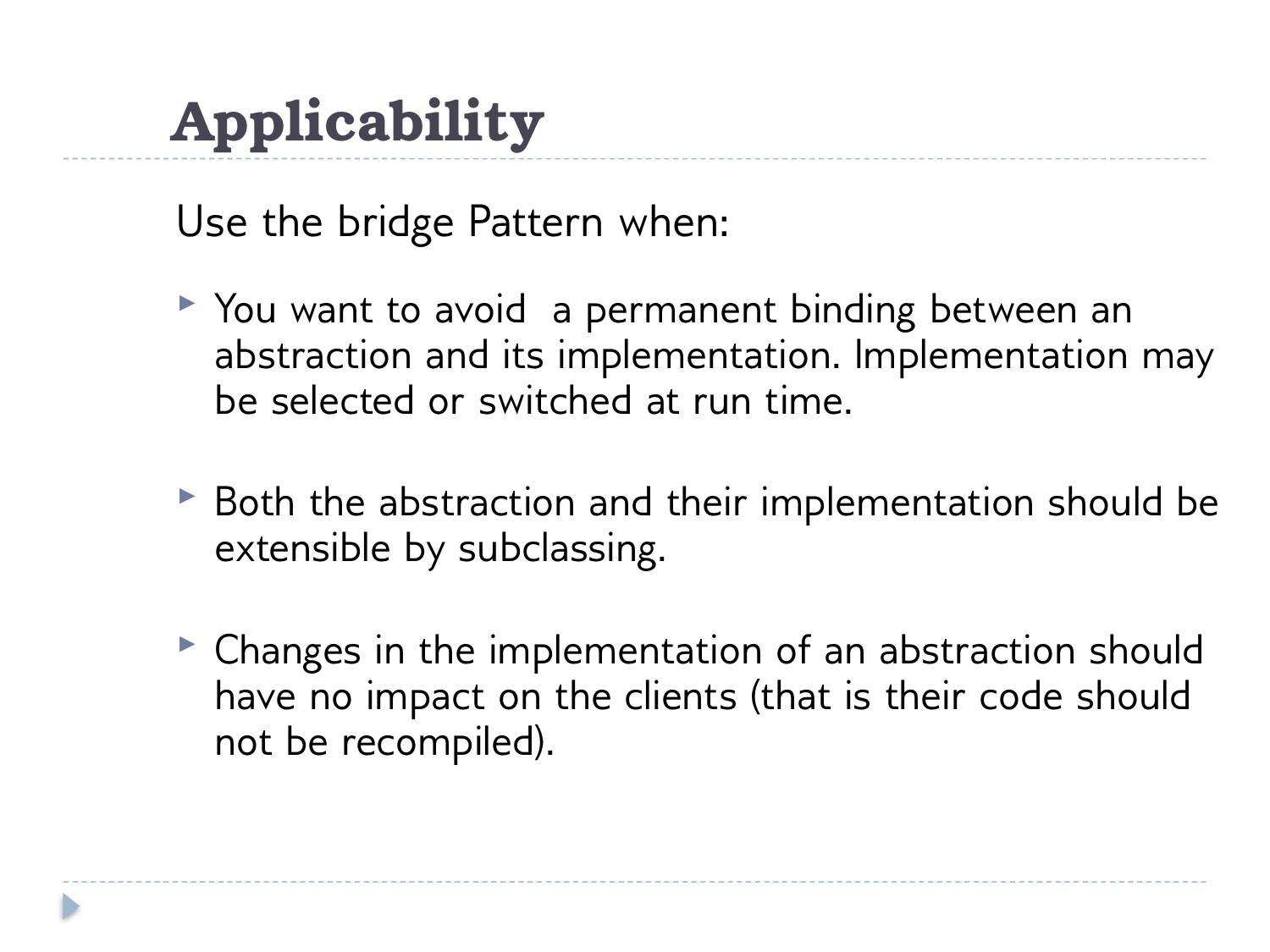

# Applicability
Use the bridge Pattern when:
You want to avoid  a permanent binding between an abstraction and its implementation. Implementation may be selected or switched at run time.
Both the abstraction and their implementation should be extensible by subclassing.
Changes in the implementation of an abstraction should have no impact on the clients (that is their code should not be recompiled).